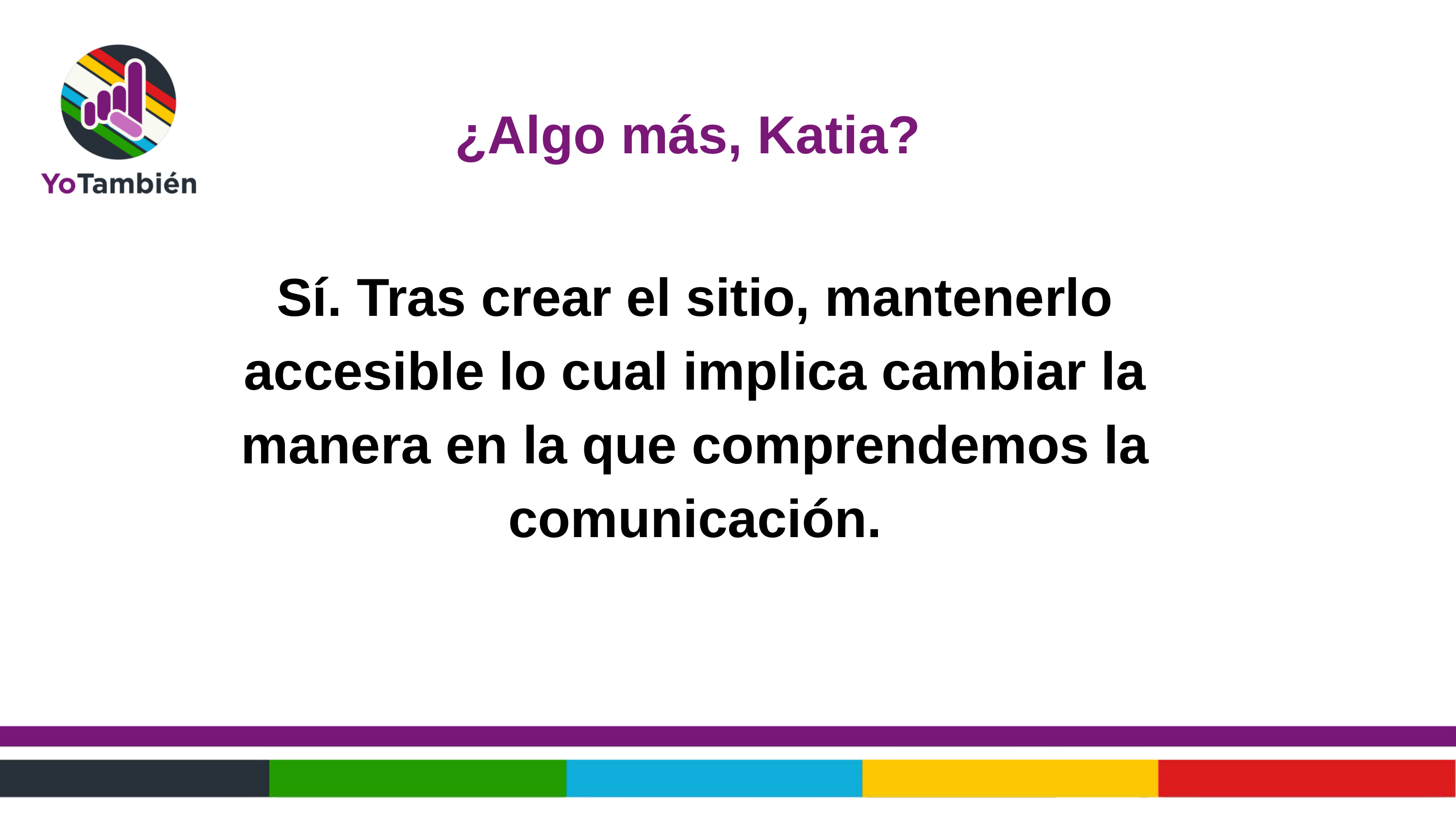

¿Algo más, Katia?
Sí. Tras crear el sitio, mantenerlo accesible lo cual implica cambiar la manera en la que comprendemos la comunicación.